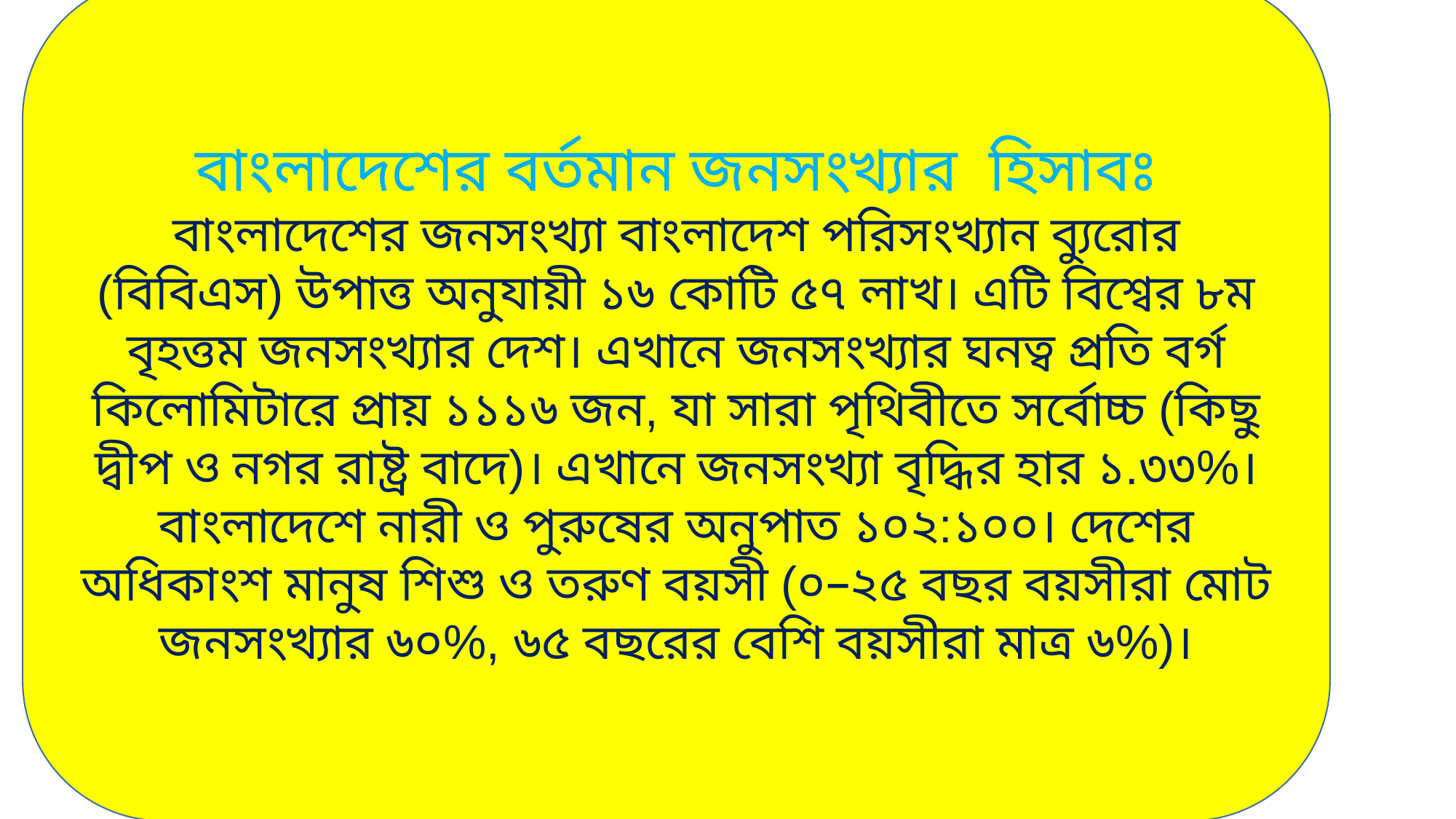

বাংলাদেশের বর্তমান জনসংখ্যার  হিসাবঃ
বাংলাদেশের জনসংখ্যা বাংলাদেশ পরিসংখ্যান ব্যুরোর (বিবিএস) উপাত্ত অনুযায়ী ১৬ কোটি ৫৭ লাখ। এটি বিশ্বের ৮ম বৃহত্তম জনসংখ্যার দেশ। এখানে জনসংখ্যার ঘনত্ব প্রতি বর্গ কিলোমিটারে প্রায় ১১১৬ জন, যা সারা পৃথিবীতে সর্বোচ্চ (কিছু দ্বীপ ও নগর রাষ্ট্র বাদে)। এখানে জনসংখ্যা বৃদ্ধির হার ১.৩৩%। বাংলাদেশে নারী ও পুরুষের অনুপাত ১০২:১০০। দেশের অধিকাংশ মানুষ শিশু ও তরুণ বয়সী (০–২৫ বছর বয়সীরা মোট জনসংখ্যার ৬০%, ৬৫ বছরের বেশি বয়সীরা মাত্র ৬%)।